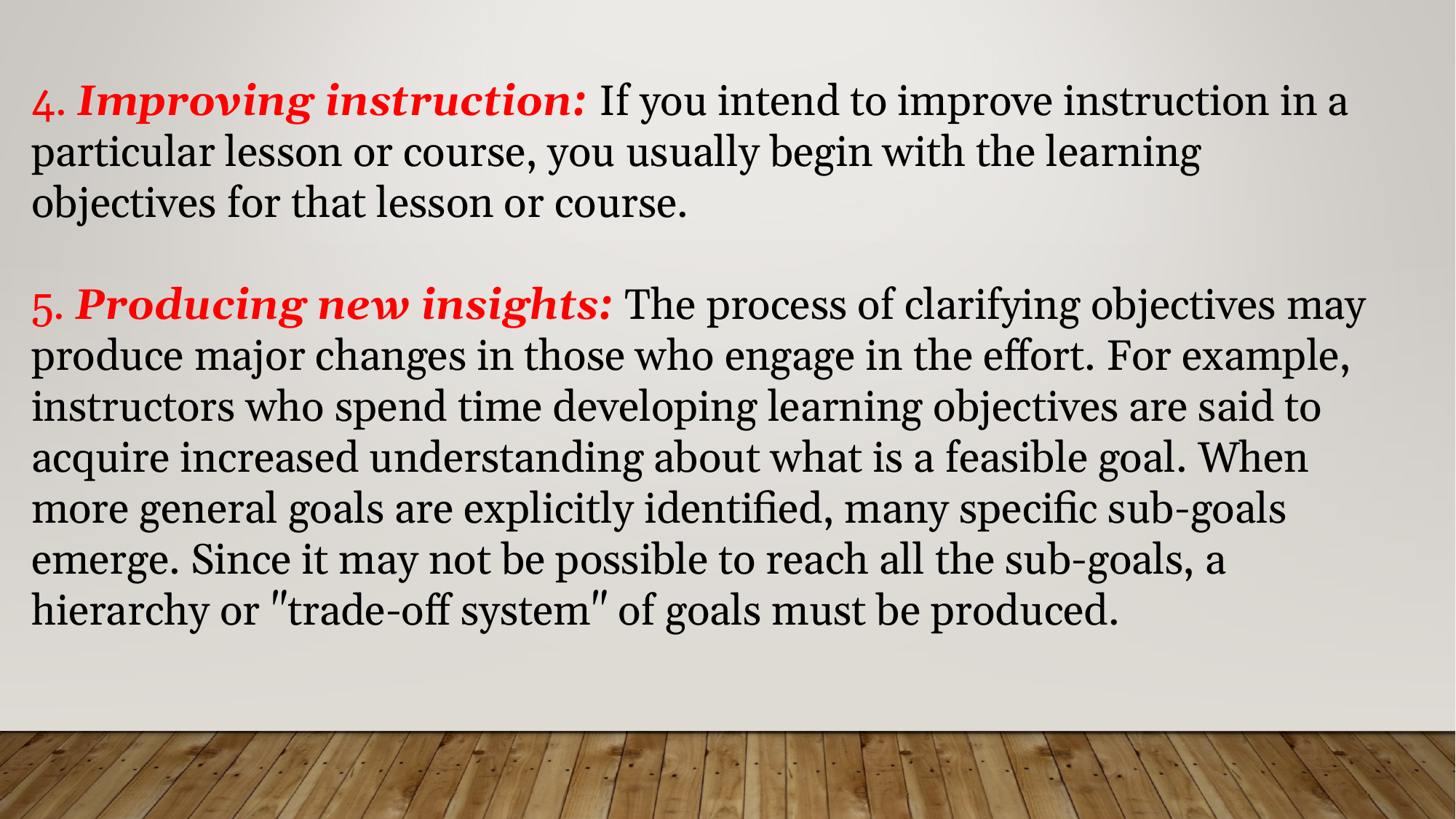

4. Improving instruction: If you intend to improve instruction in a particular lesson or course, you usually begin with the learning objectives for that lesson or course.

5. Producing new insights: The process of clarifying objectives may produce major changes in those who engage in the effort. For example, instructors who spend time developing learning objectives are said to acquire increased understanding about what is a feasible goal. When more general goals are explicitly identified, many specific sub-goals emerge. Since it may not be possible to reach all the sub-goals, a hierarchy or "trade-off system" of goals must be produced.